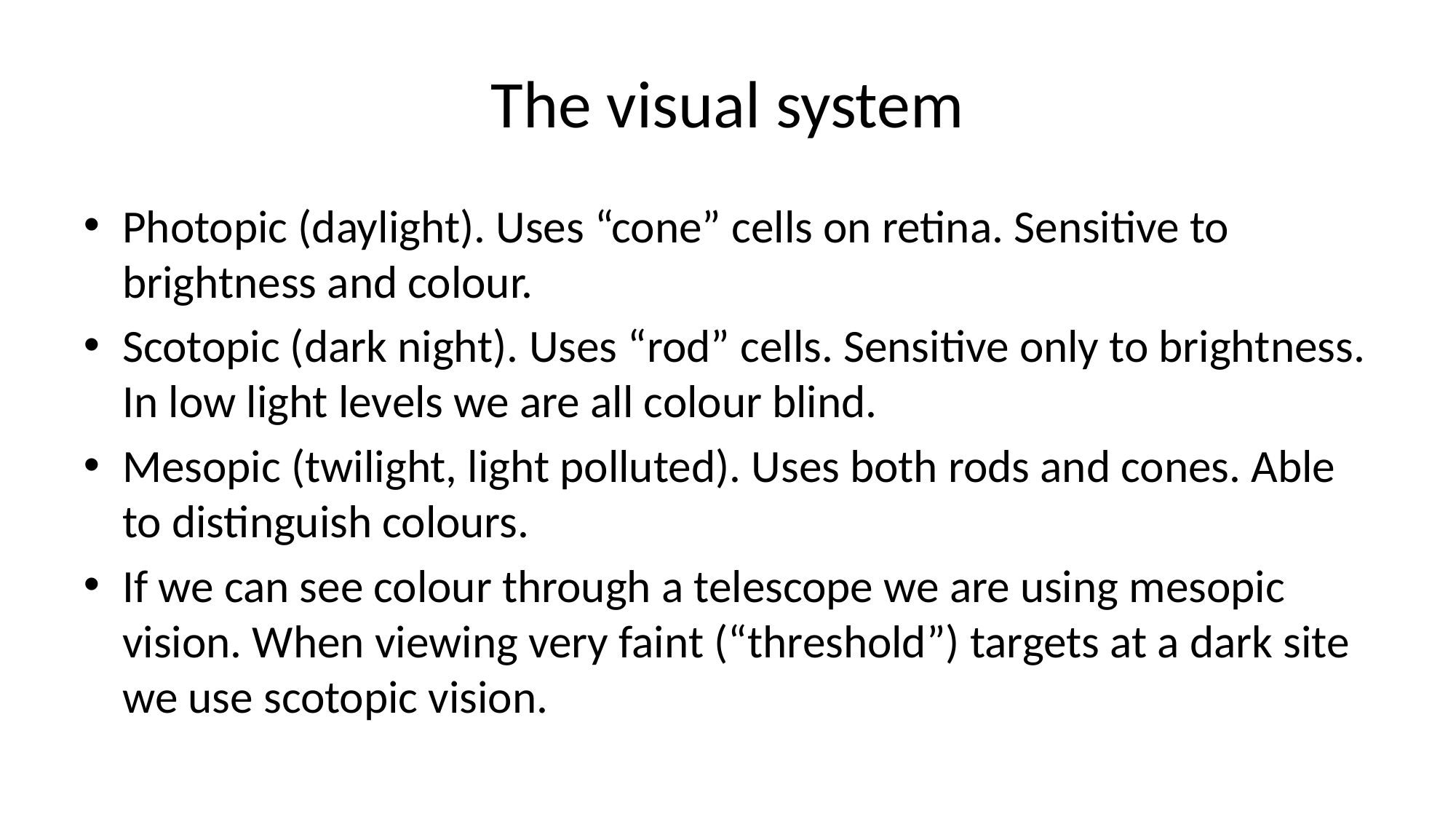

# The visual system
Photopic (daylight). Uses “cone” cells on retina. Sensitive to brightness and colour.
Scotopic (dark night). Uses “rod” cells. Sensitive only to brightness. In low light levels we are all colour blind.
Mesopic (twilight, light polluted). Uses both rods and cones. Able to distinguish colours.
If we can see colour through a telescope we are using mesopic vision. When viewing very faint (“threshold”) targets at a dark site we use scotopic vision.